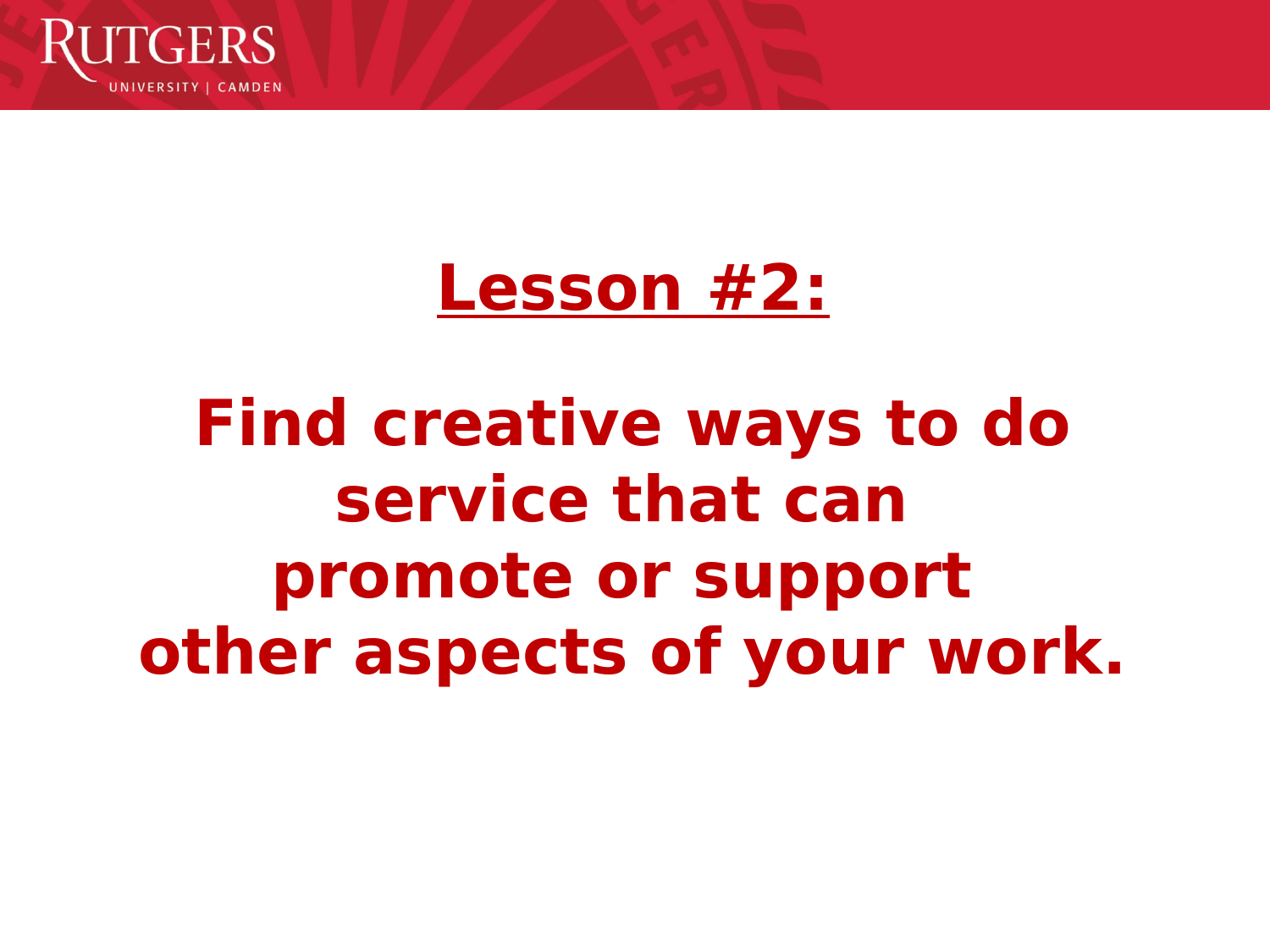

Lesson #2:

Find creative ways to do service that can
promote or support
other aspects of your work.